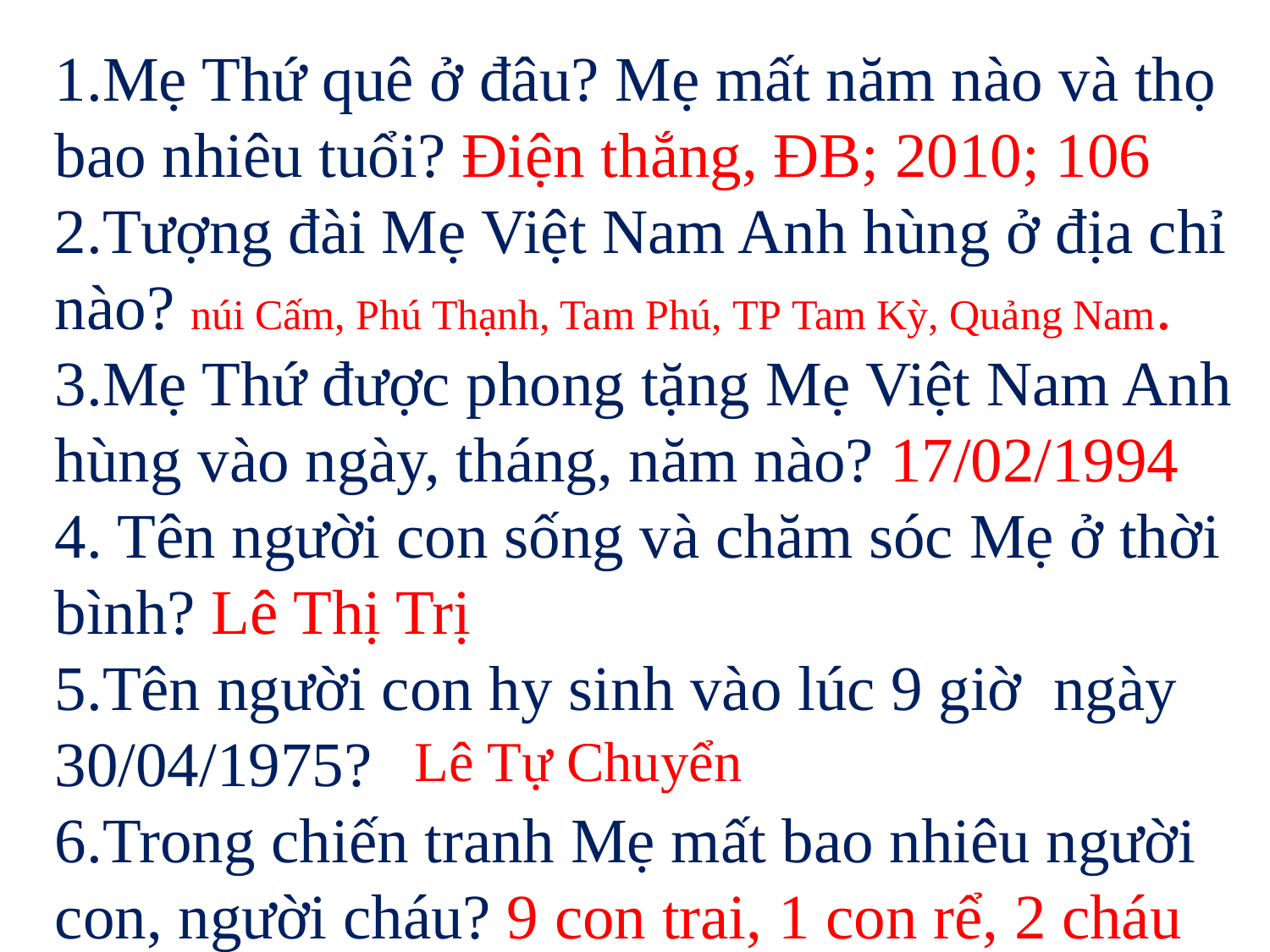

1.Mẹ Thứ quê ở đâu? Mẹ mất năm nào và thọ bao nhiêu tuổi? Điện thắng, ĐB; 2010; 106
2.Tượng đài Mẹ Việt Nam Anh hùng ở địa chỉ nào? núi Cấm, Phú Thạnh, Tam Phú, TP Tam Kỳ, Quảng Nam.
3.Mẹ Thứ được phong tặng Mẹ Việt Nam Anh hùng vào ngày, tháng, năm nào? 17/02/1994
4. Tên người con sống và chăm sóc Mẹ ở thời bình? Lê Thị Trị
5.Tên người con hy sinh vào lúc 9 giờ  ngày 30/04/1975?
6.Trong chiến tranh Mẹ mất bao nhiêu người con, người cháu? 9 con trai, 1 con rể, 2 cháu

Lê Tự Chuyển